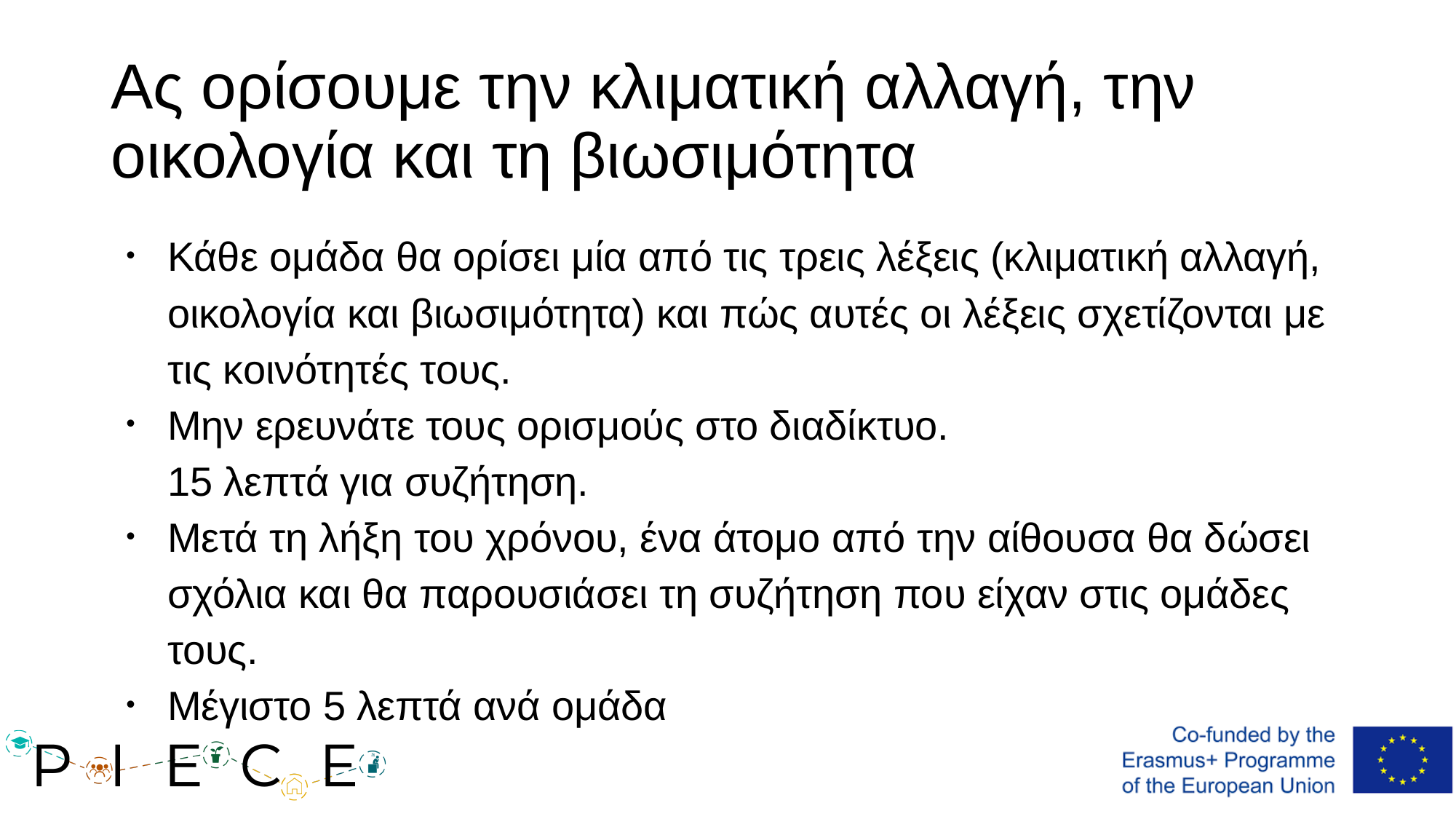

# Ας ορίσουμε την κλιματική αλλαγή, την οικολογία και τη βιωσιμότητα
Κάθε ομάδα θα ορίσει μία από τις τρεις λέξεις (κλιματική αλλαγή, οικολογία και βιωσιμότητα) και πώς αυτές οι λέξεις σχετίζονται με τις κοινότητές τους.
Μην ερευνάτε τους ορισμούς στο διαδίκτυο.
15 λεπτά για συζήτηση.
Μετά τη λήξη του χρόνου, ένα άτομο από την αίθουσα θα δώσει σχόλια και θα παρουσιάσει τη συζήτηση που είχαν στις ομάδες τους.
Μέγιστο 5 λεπτά ανά ομάδα